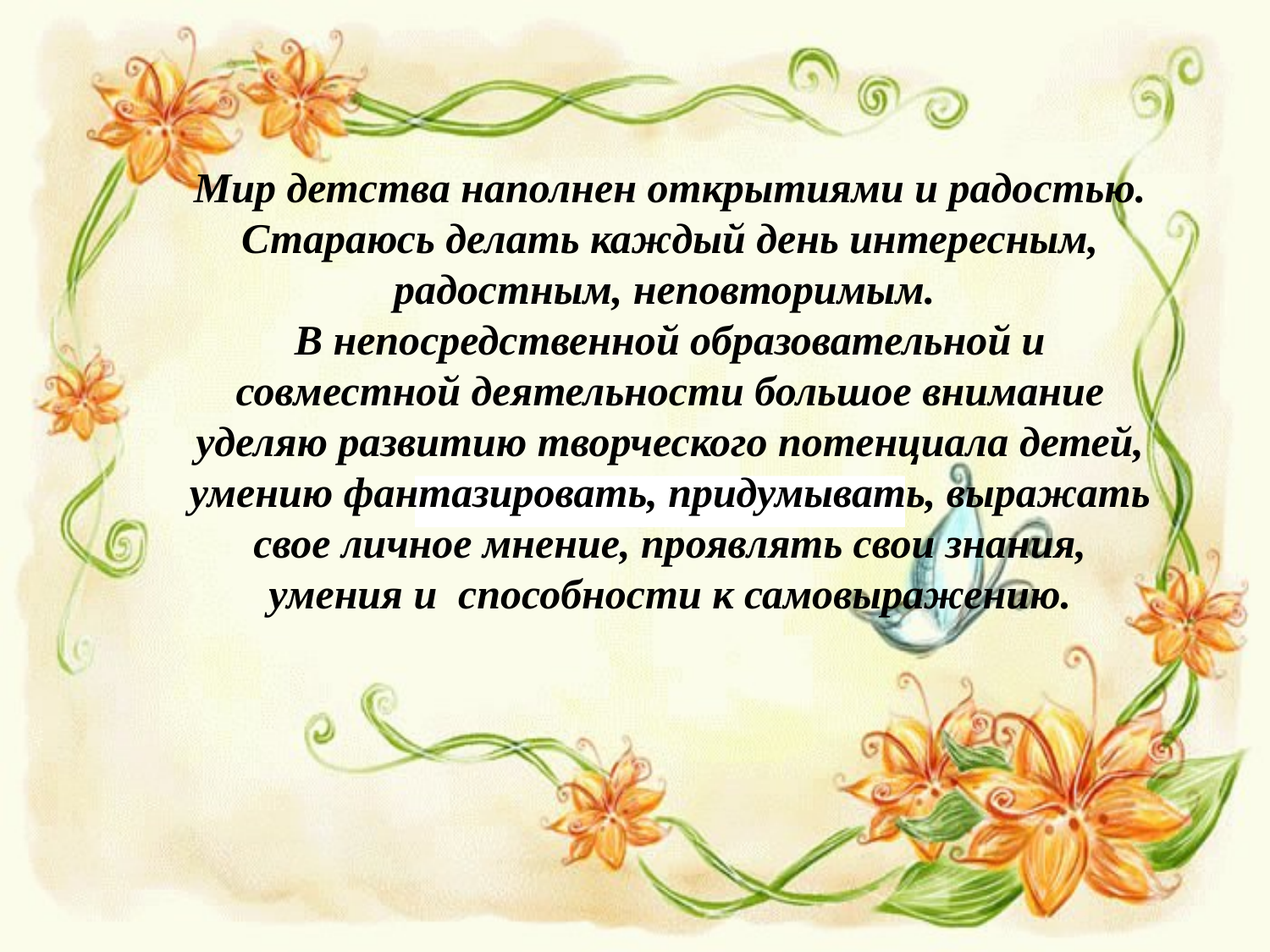

Мир детства наполнен открытиями и радостью. Стараюсь делать каждый день интересным, радостным, неповторимым.
В непосредственной образовательной и совместной деятельности большое внимание уделяю развитию творческого потенциала детей, умению фантазировать, придумывать, выражать свое личное мнение, проявлять свои знания, умения и  способности к самовыражению.